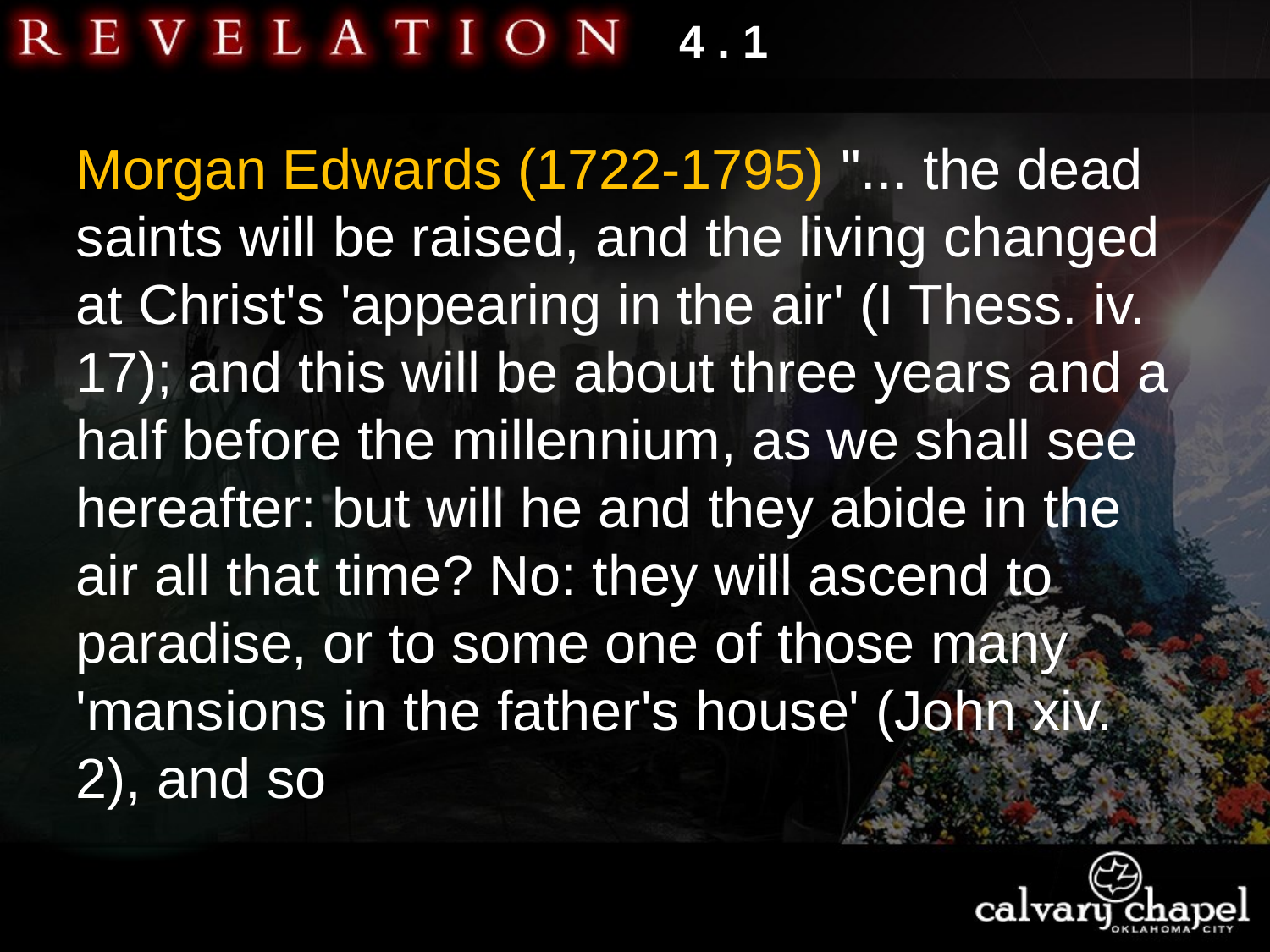

4 . 1
Morgan Edwards (1722-1795) "... the dead saints will be raised, and the living changed at Christ's 'appearing in the air' (I Thess. iv. 17); and this will be about three years and a half before the millennium, as we shall see hereafter: but will he and they abide in the air all that time? No: they will ascend to paradise, or to some one of those many 'mansions in the father's house' (John xiv. 2), and so